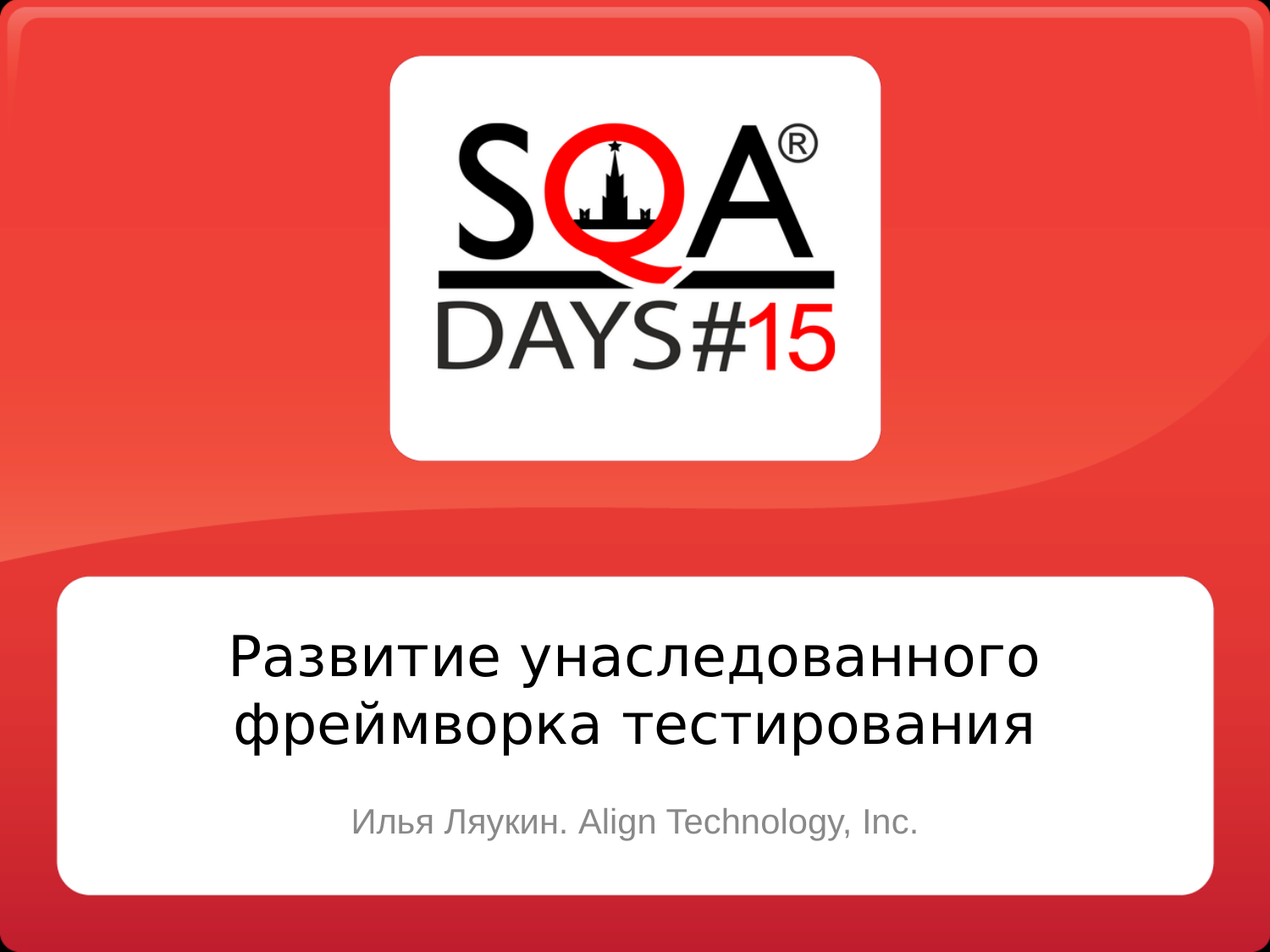

# Развитие унаследованного фреймворка тестирования
Илья Ляукин. Align Technology, Inc.